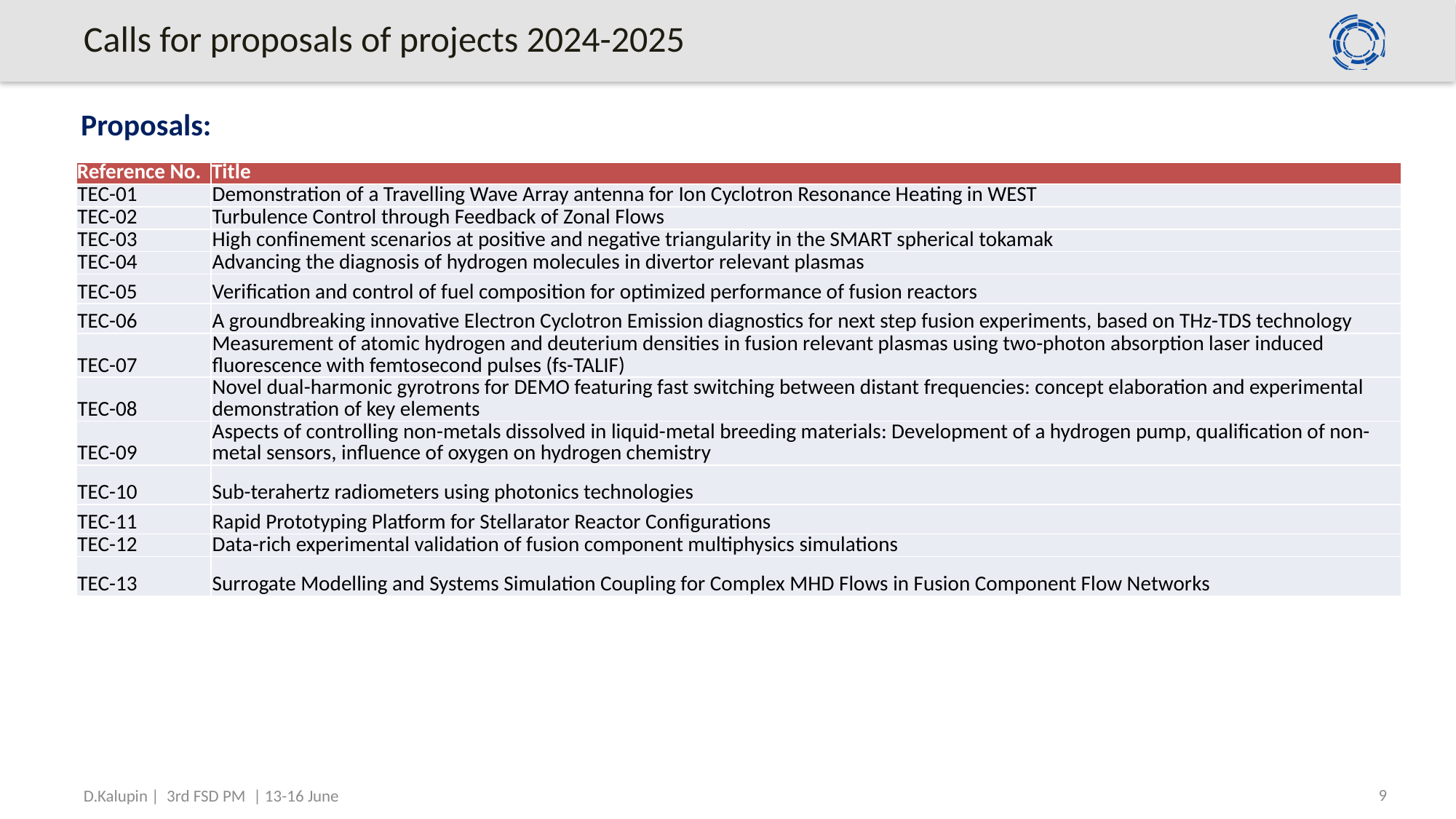

# Calls for proposals of projects 2024-2025
Proposals:

| Reference No. | Title |
| --- | --- |
| TEC-01 | Demonstration of a Travelling Wave Array antenna for Ion Cyclotron Resonance Heating in WEST |
| TEC-02 | Turbulence Control through Feedback of Zonal Flows |
| TEC-03 | High confinement scenarios at positive and negative triangularity in the SMART spherical tokamak |
| TEC-04 | Advancing the diagnosis of hydrogen molecules in divertor relevant plasmas |
| TEC-05 | Verification and control of fuel composition for optimized performance of fusion reactors |
| TEC-06 | A groundbreaking innovative Electron Cyclotron Emission diagnostics for next step fusion experiments, based on THz-TDS technology |
| TEC-07 | Measurement of atomic hydrogen and deuterium densities in fusion relevant plasmas using two-photon absorption laser induced fluorescence with femtosecond pulses (fs-TALIF) |
| TEC-08 | Novel dual-harmonic gyrotrons for DEMO featuring fast switching between distant frequencies: concept elaboration and experimental demonstration of key elements |
| TEC-09 | Aspects of controlling non-metals dissolved in liquid-metal breeding materials: Development of a hydrogen pump, qualification of non-metal sensors, influence of oxygen on hydrogen chemistry |
| TEC-10 | Sub-terahertz radiometers using photonics technologies |
| TEC-11 | Rapid Prototyping Platform for Stellarator Reactor Configurations |
| TEC-12 | Data-rich experimental validation of fusion component multiphysics simulations |
| TEC-13 | Surrogate Modelling and Systems Simulation Coupling for Complex MHD Flows in Fusion Component Flow Networks |
9
D.Kalupin |  3rd FSD PM  | 13-16 June